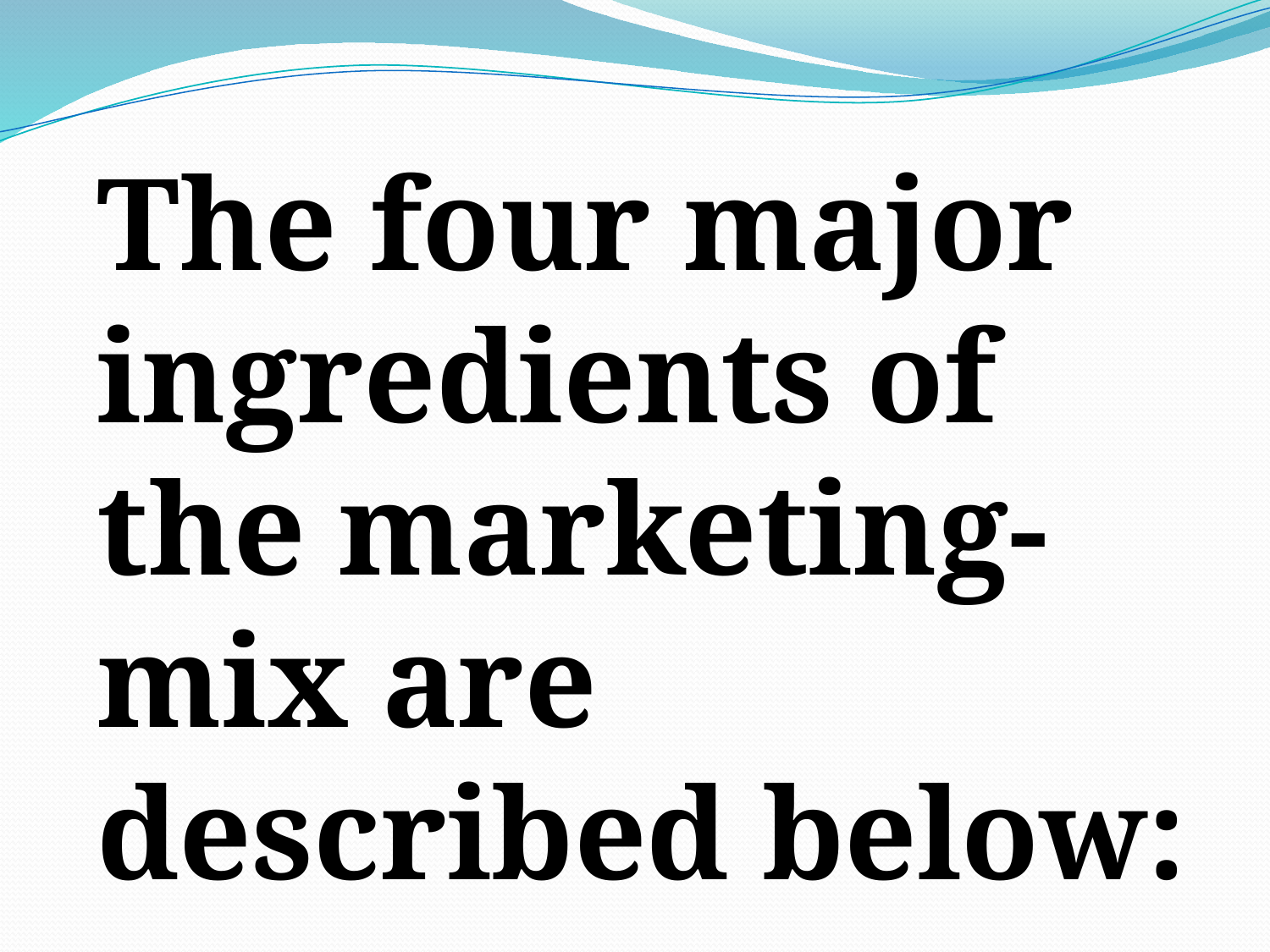

The four major ingredients of the marketing-mix are described below: